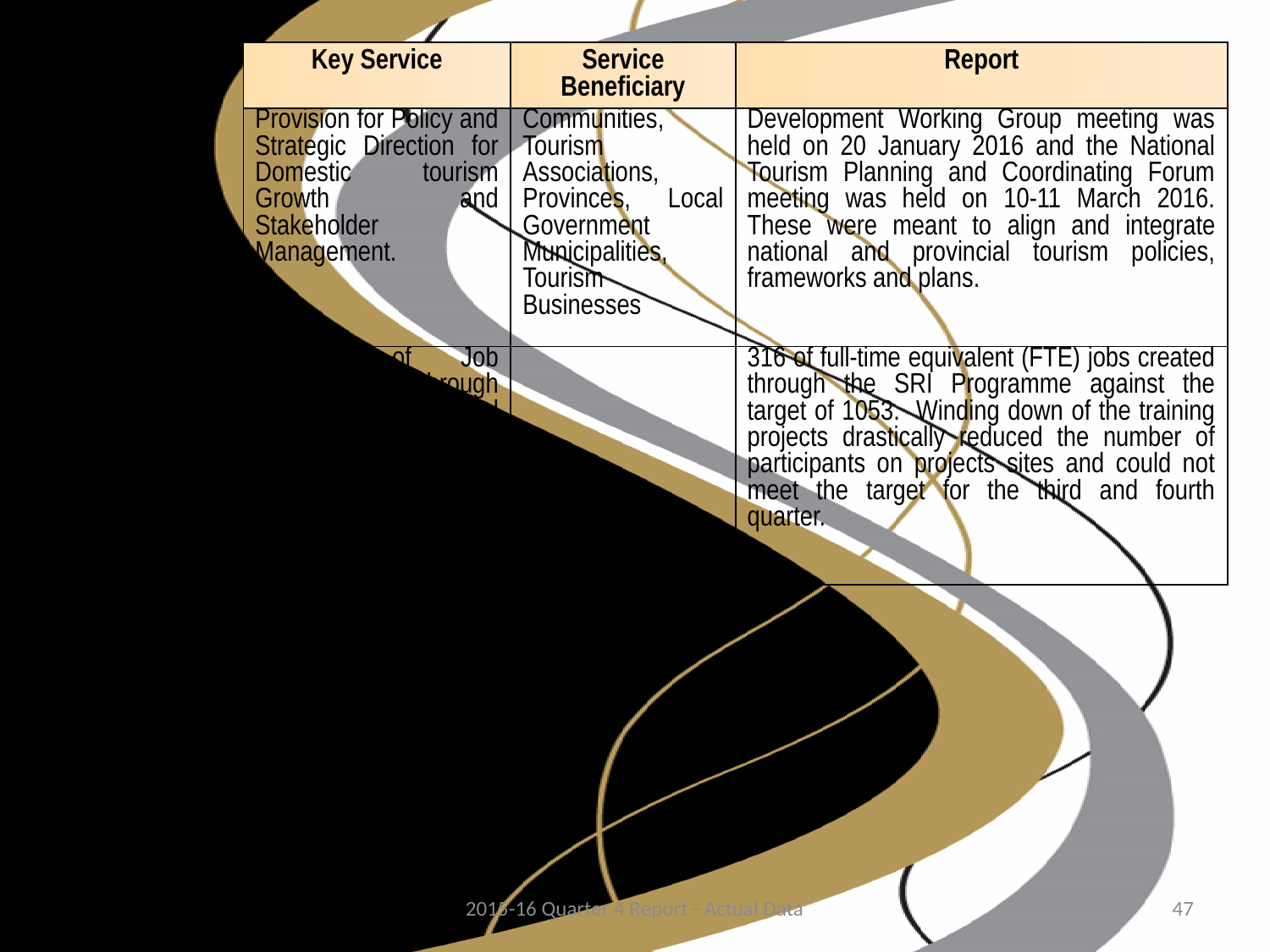

| Key Service | Service Beneficiary | Report |
| --- | --- | --- |
| Provision for Policy and Strategic Direction for Domestic tourism Growth and Stakeholder Management. | Communities, Tourism Associations, Provinces, Local Government Municipalities, Tourism Businesses | Development Working Group meeting was held on 20 January 2016 and the National Tourism Planning and Coordinating Forum meeting was held on 10-11 March 2016. These were meant to align and integrate national and provincial tourism policies, frameworks and plans. |
| Creation of Job Opportunities through the Social Responsibility Implementation (SRI) Programme, which is essentially Department’s EPWP contribution. |  | 316 of full-time equivalent (FTE) jobs created through the SRI Programme against the target of 1053. Winding down of the training projects drastically reduced the number of participants on projects sites and could not meet the target for the third and fourth quarter. |
2015-16 Quarter 4 Report - Actual Data
47